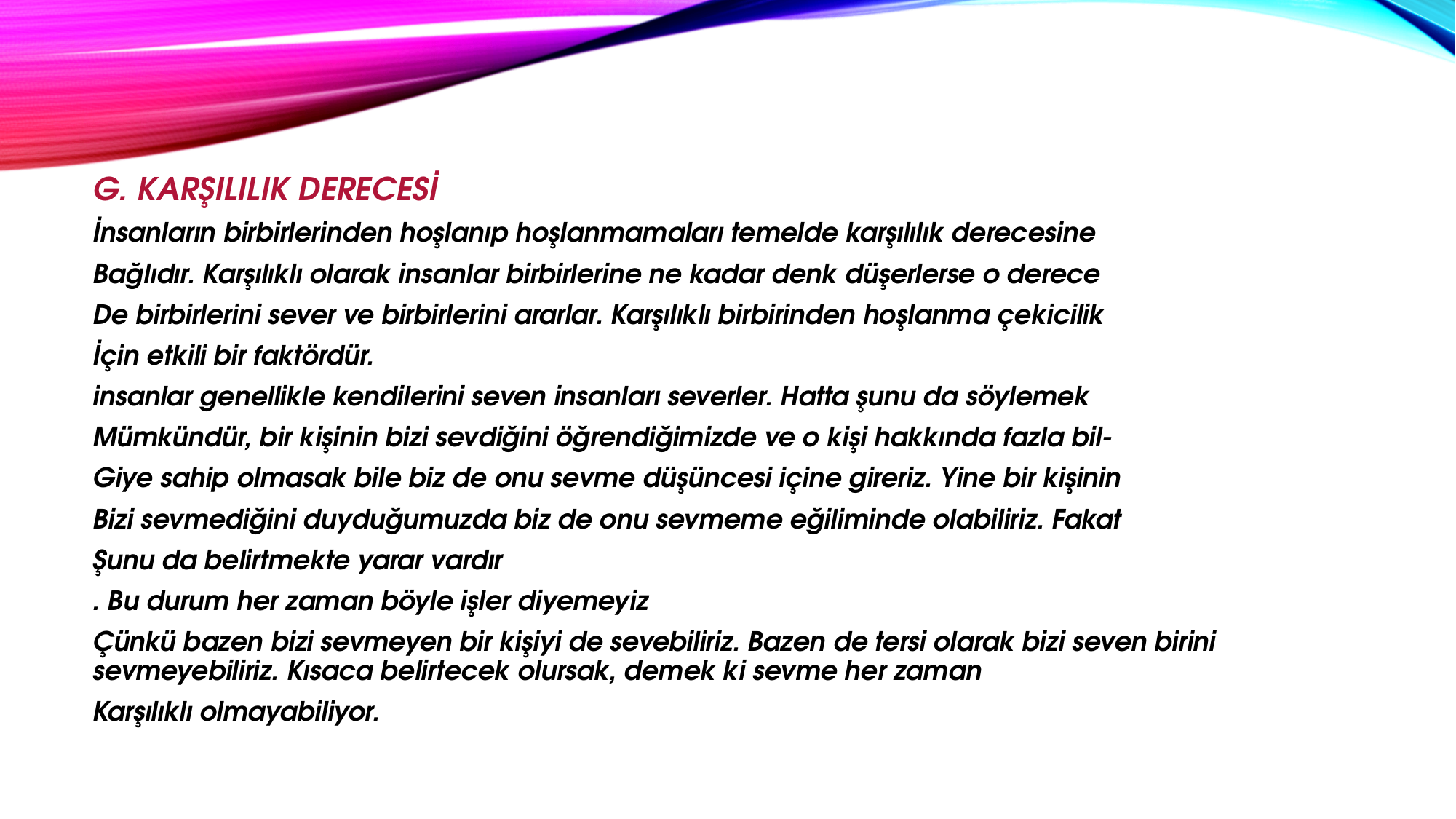

G. KARŞILILIK DERECESİ
İnsanların birbirlerinden hoşlanıp hoşlanmamaları temelde karşılılık derecesine
Bağlıdır. Karşılıklı olarak insanlar birbirlerine ne kadar denk düşerlerse o derece
De birbirlerini sever ve birbirlerini ararlar. Karşılıklı birbirinden hoşlanma çekicilik
İçin etkili bir faktördür.
insanlar genellikle kendilerini seven insanları severler. Hatta şunu da söylemek
Mümkündür, bir kişinin bizi sevdiğini öğrendiğimizde ve o kişi hakkında fazla bil-
Giye sahip olmasak bile biz de onu sevme düşüncesi içine gireriz. Yine bir kişinin
Bizi sevmediğini duyduğumuzda biz de onu sevmeme eğiliminde olabiliriz. Fakat
Şunu da belirtmekte yarar vardır
. Bu durum her zaman böyle işler diyemeyiz
Çünkü bazen bizi sevmeyen bir kişiyi de sevebiliriz. Bazen de tersi olarak bizi seven birini sevmeyebiliriz. Kısaca belirtecek olursak, demek ki sevme her zaman
Karşılıklı olmayabiliyor.